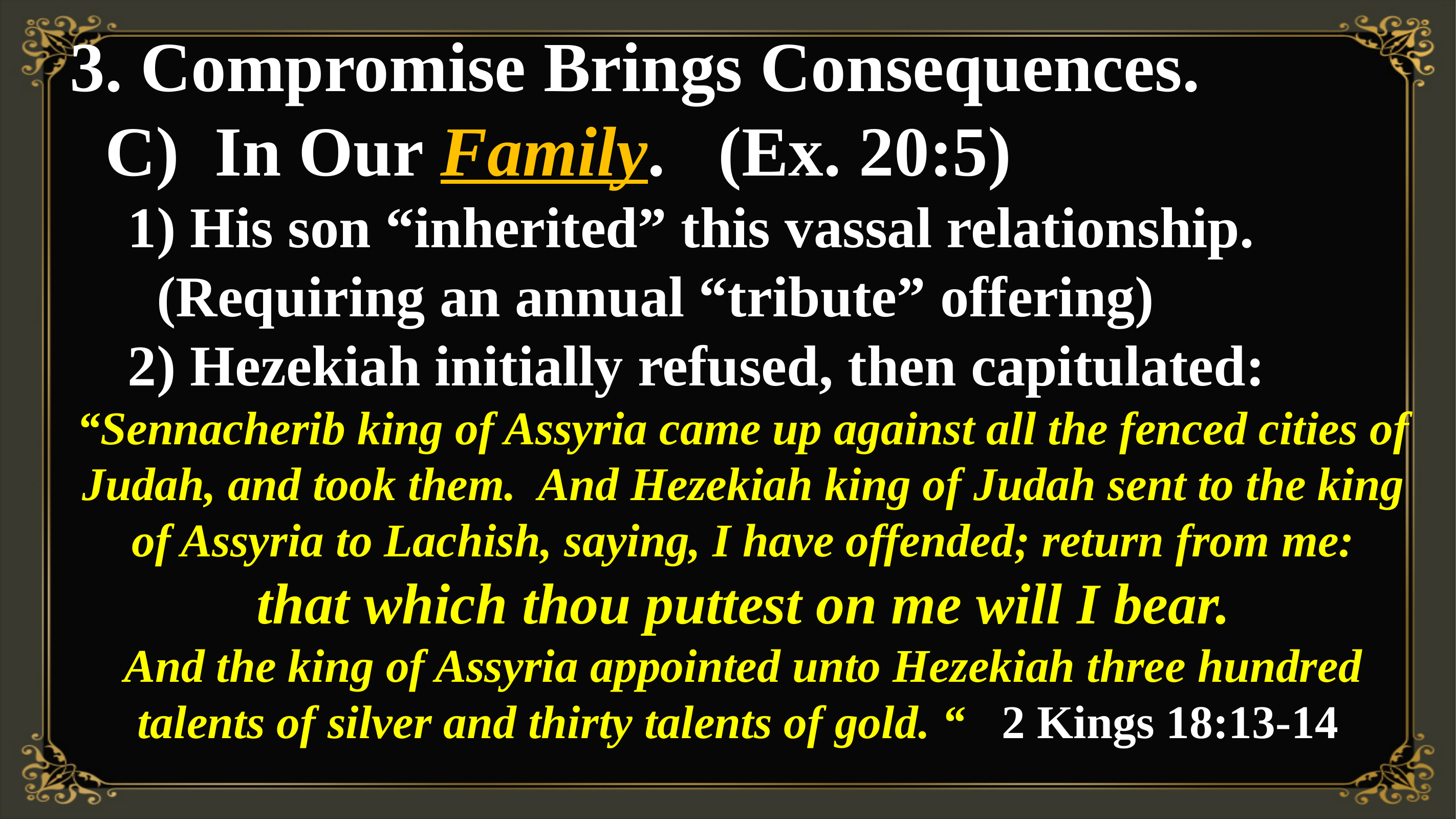

3. Compromise Brings Consequences.
  C)  In Our Family.   (Ex. 20:5)
    1) His son “inherited” this vassal relationship.
      (Requiring an annual “tribute” offering)
    2) Hezekiah initially refused, then capitulated:
“Sennacherib king of Assyria came up against all the fenced cities of Judah, and took them.  And Hezekiah king of Judah sent to the king of Assyria to Lachish, saying, I have offended; return from me:
 that which thou puttest on me will I bear.
And the king of Assyria appointed unto Hezekiah three hundred talents of silver and thirty talents of gold. “   2 Kings 18:13-14